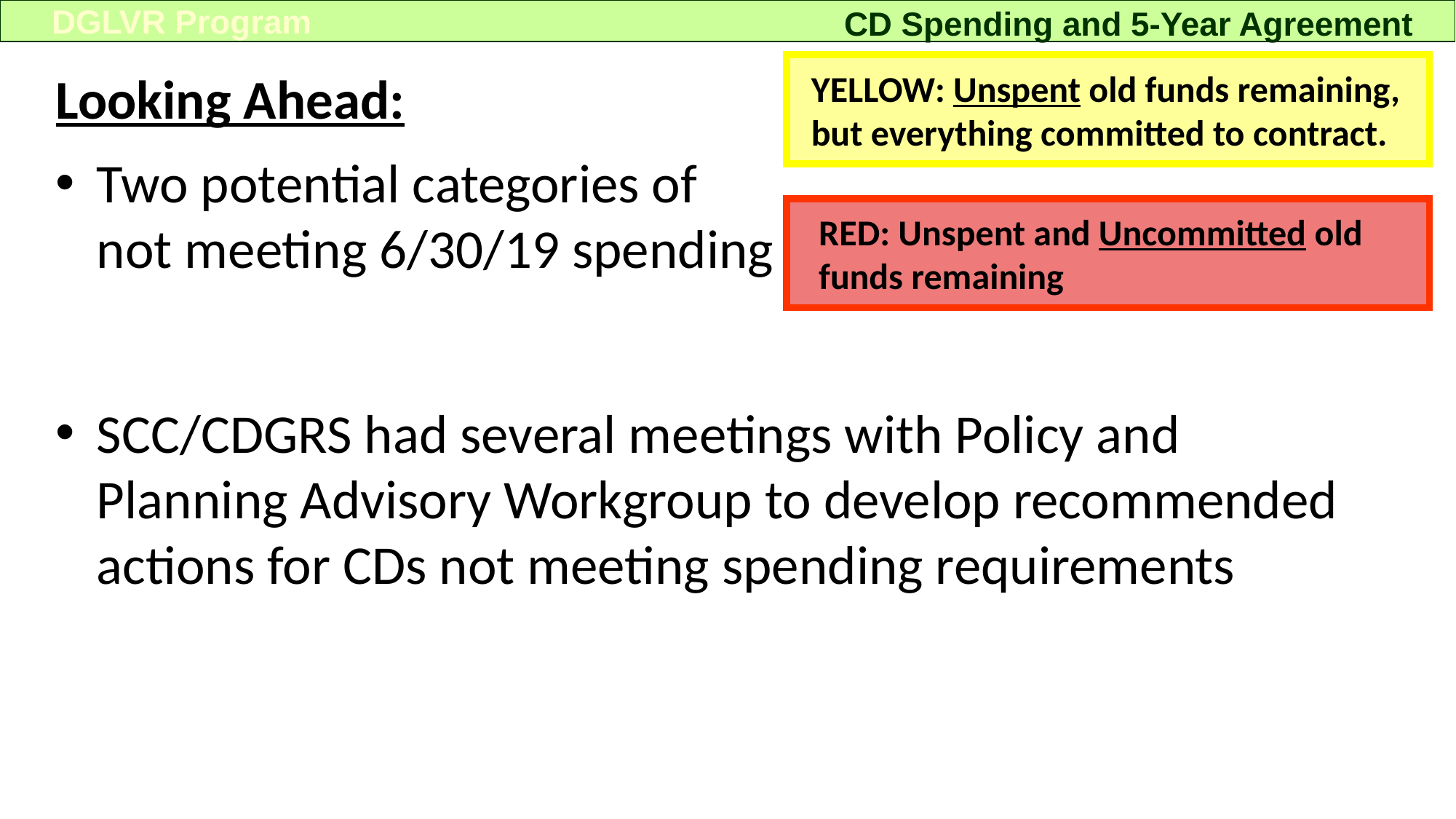

DGLVR Program
CD Spending and 5-Year Agreement

YELLOW: Unspent old funds remaining, but everything committed to contract.
Looking Ahead:
Two potential categories of not meeting 6/30/19 spending

RED: Unspent and Uncommitted old funds remaining
SCC/CDGRS had several meetings with Policy and Planning Advisory Workgroup to develop recommended actions for CDs not meeting spending requirements